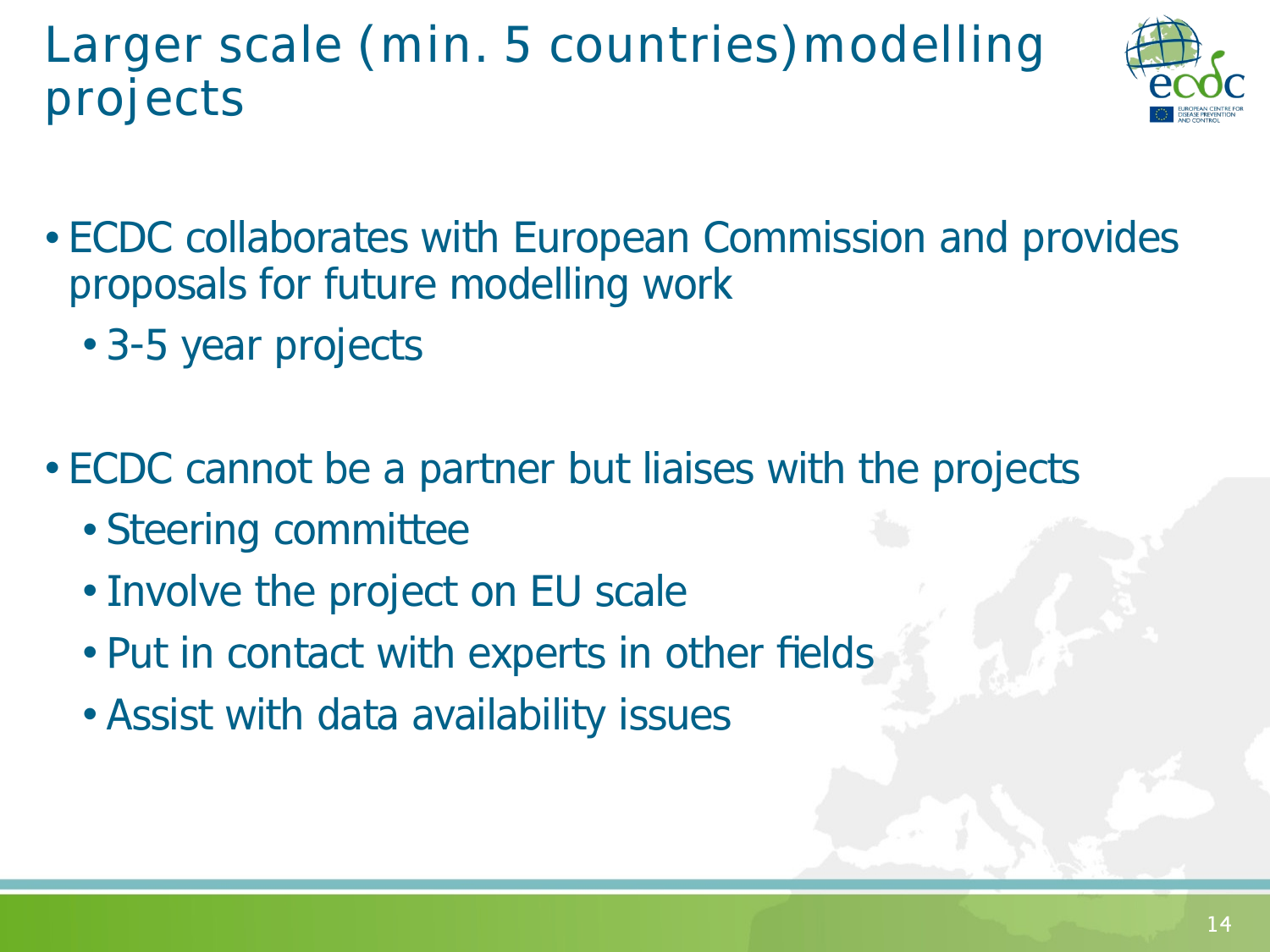

# Larger scale (min. 5 countries)modelling projects

ECDC collaborates with European Commission and provides proposals for future modelling work
3-5 year projects

ECDC cannot be a partner but liaises with the projects
Steering committee
Involve the project on EU scale
Put in contact with experts in other fields
Assist with data availability issues

14